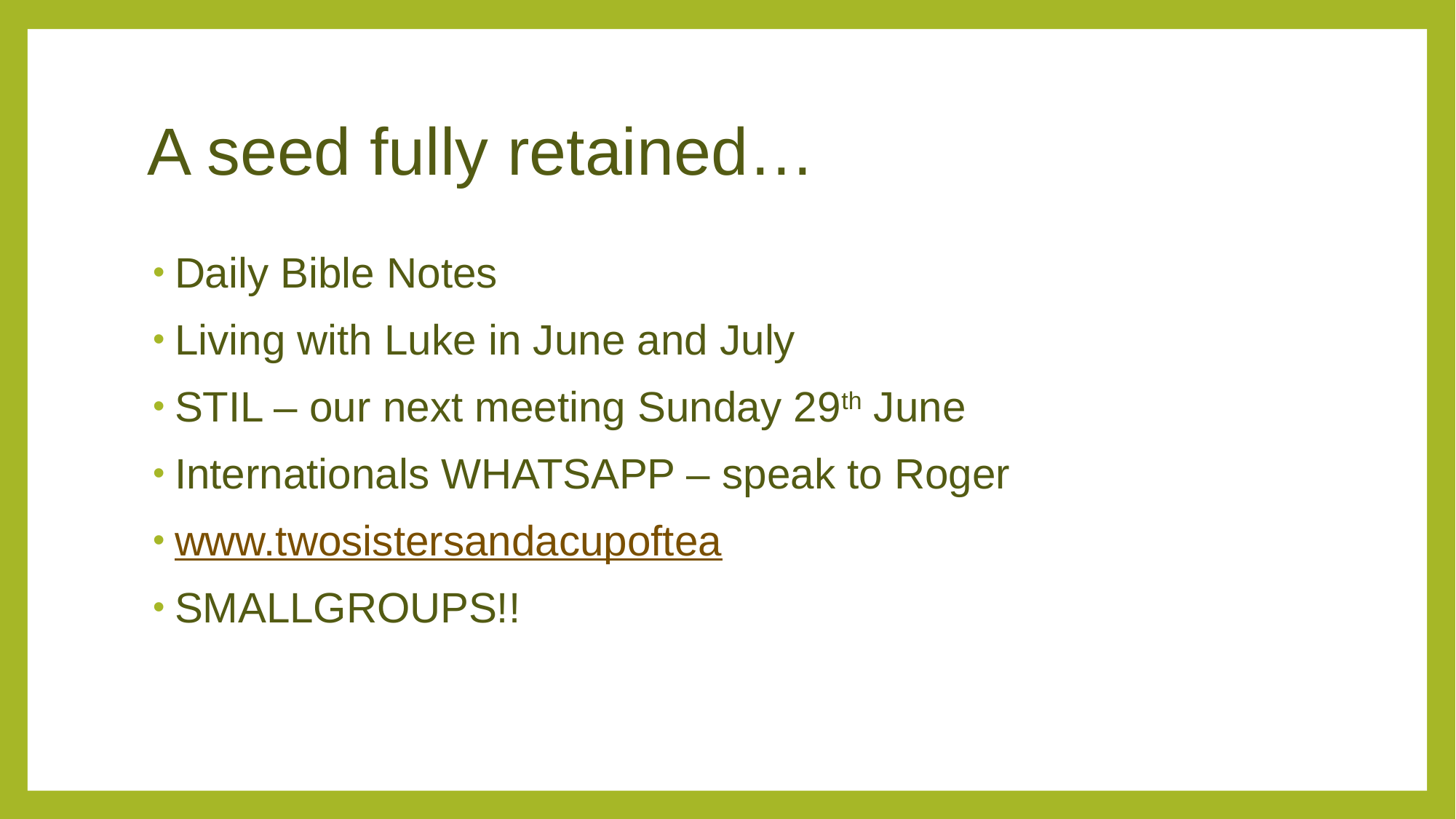

# A seed fully retained…
Daily Bible Notes
Living with Luke in June and July
STIL – our next meeting Sunday 29th June
Internationals WHATSAPP – speak to Roger
www.twosistersandacupoftea
SMALLGROUPS!!